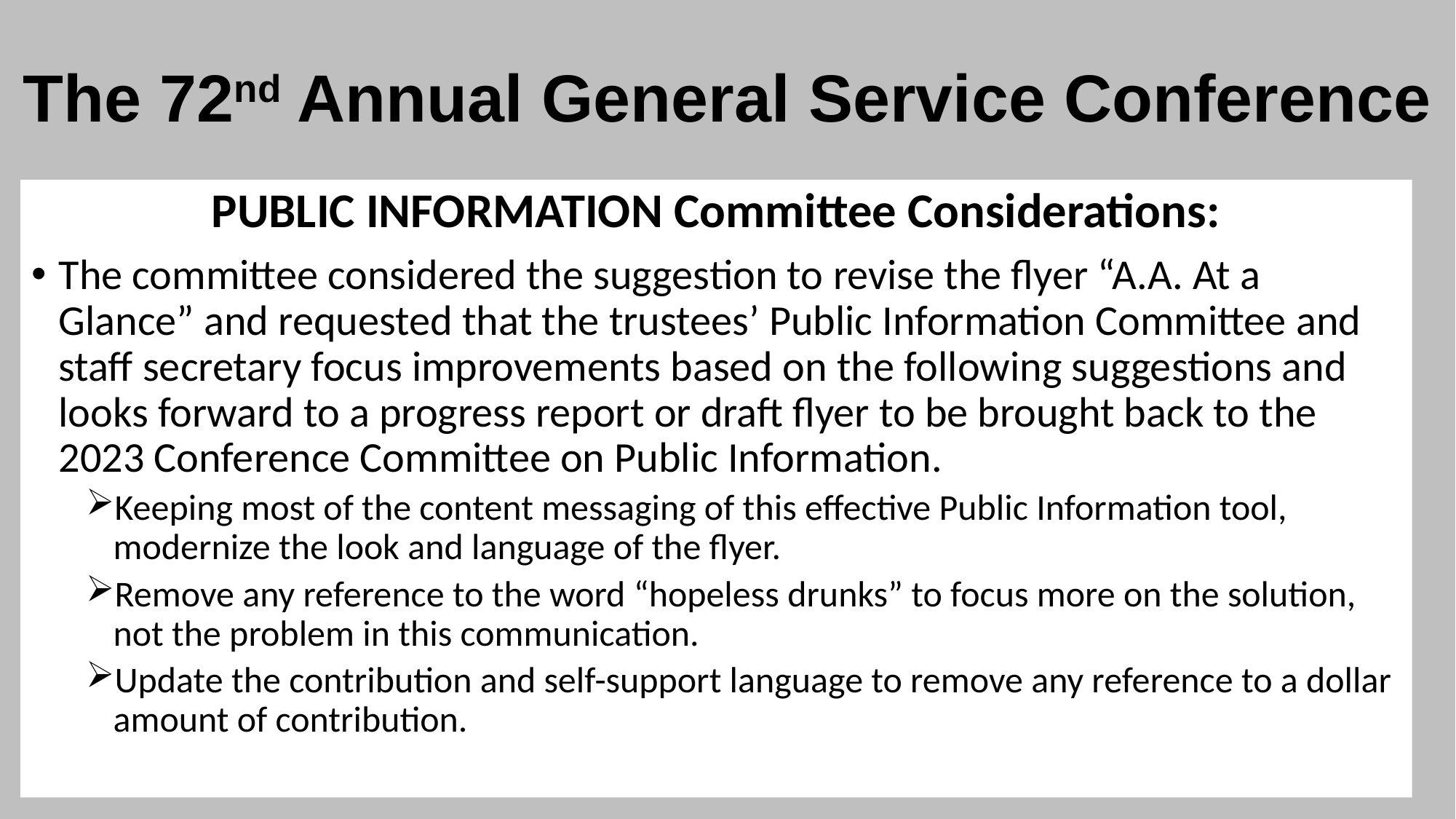

# The 72nd Annual General Service Conference
PUBLIC INFORMATION Committee Considerations:
The committee considered the suggestion to revise the flyer “A.A. At a Glance” and requested that the trustees’ Public Information Committee and staff secretary focus improvements based on the following suggestions and looks forward to a progress report or draft flyer to be brought back to the 2023 Conference Committee on Public Information.
Keeping most of the content messaging of this effective Public Information tool, modernize the look and language of the flyer.
Remove any reference to the word “hopeless drunks” to focus more on the solution, not the problem in this communication.
Update the contribution and self-support language to remove any reference to a dollar amount of contribution.